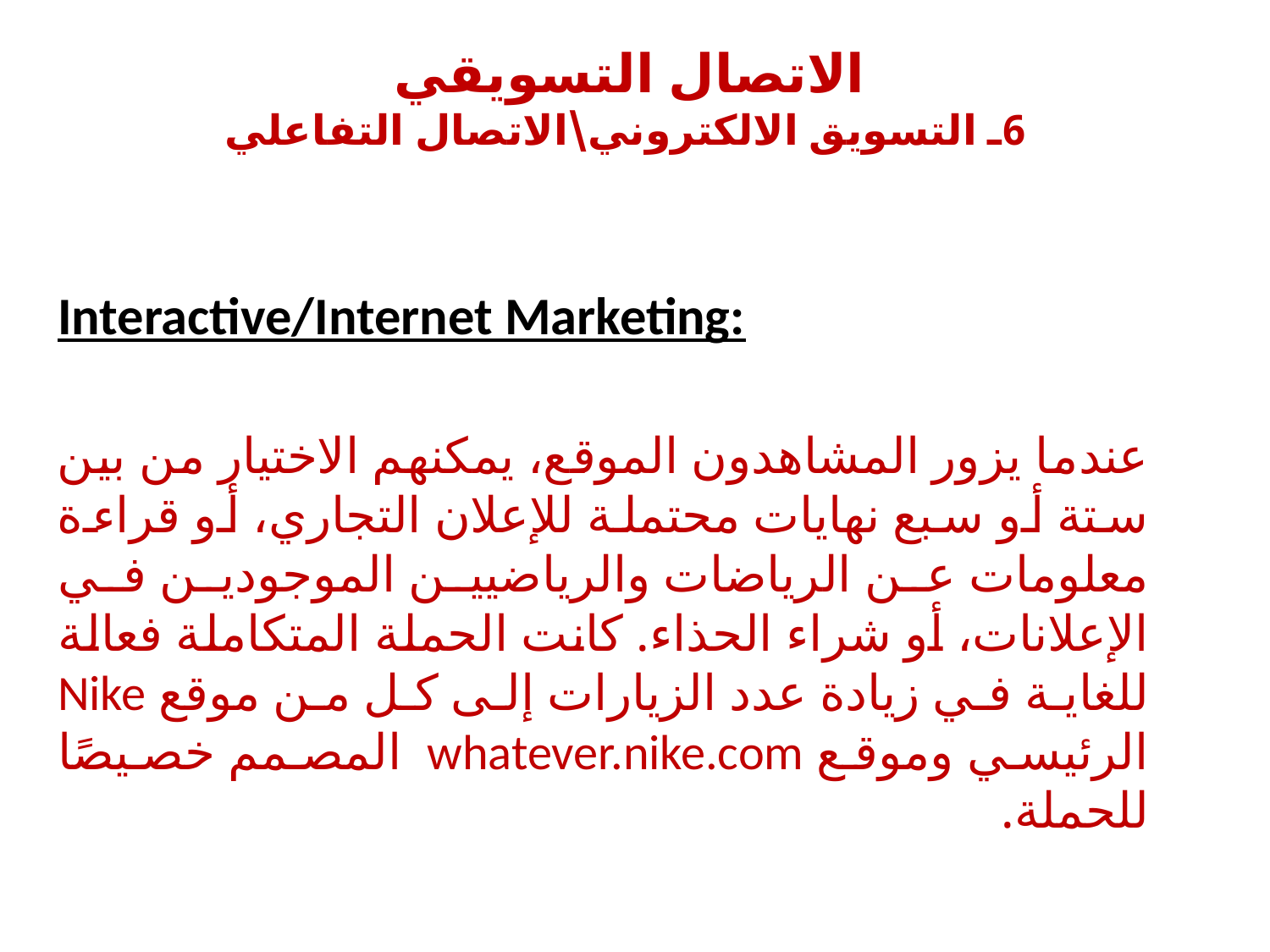

# الاتصال التسويقي 6ـ التسويق الالكتروني\الاتصال التفاعلي

Interactive/Internet Marketing:

عندما يزور المشاهدون الموقع، يمكنهم الاختيار من بين ستة أو سبع نهايات محتملة للإعلان التجاري، أو قراءة معلومات عن الرياضات والرياضيين الموجودين في الإعلانات، أو شراء الحذاء. كانت الحملة المتكاملة فعالة للغاية في زيادة عدد الزيارات إلى كل من موقع Nike الرئيسي وموقع whatever.nike.com  المصمم خصيصًا للحملة.